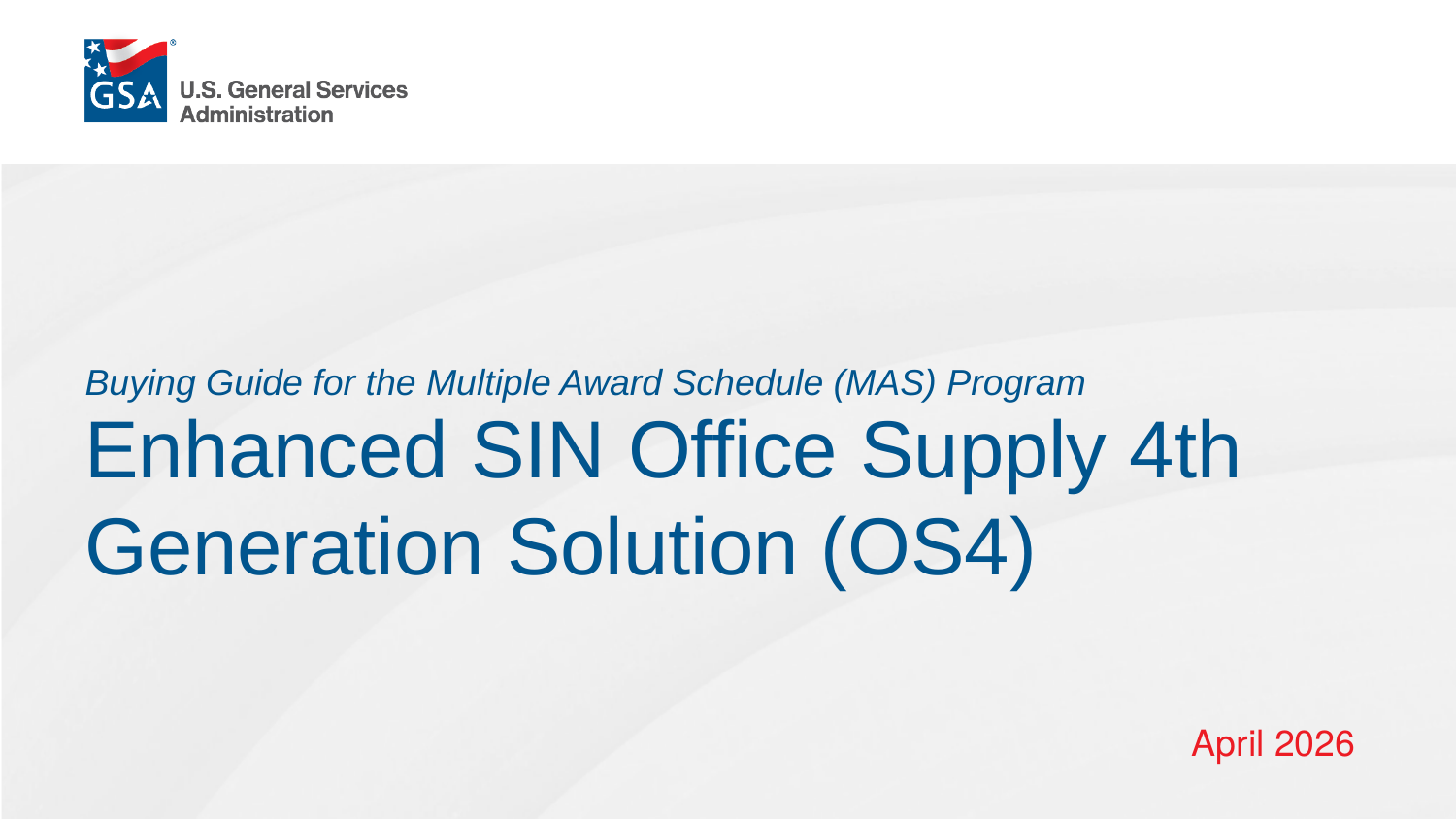

Buying Guide for the Multiple Award Schedule (MAS) Program
Enhanced SIN Office Supply 4th Generation Solution (OS4)
April 2026